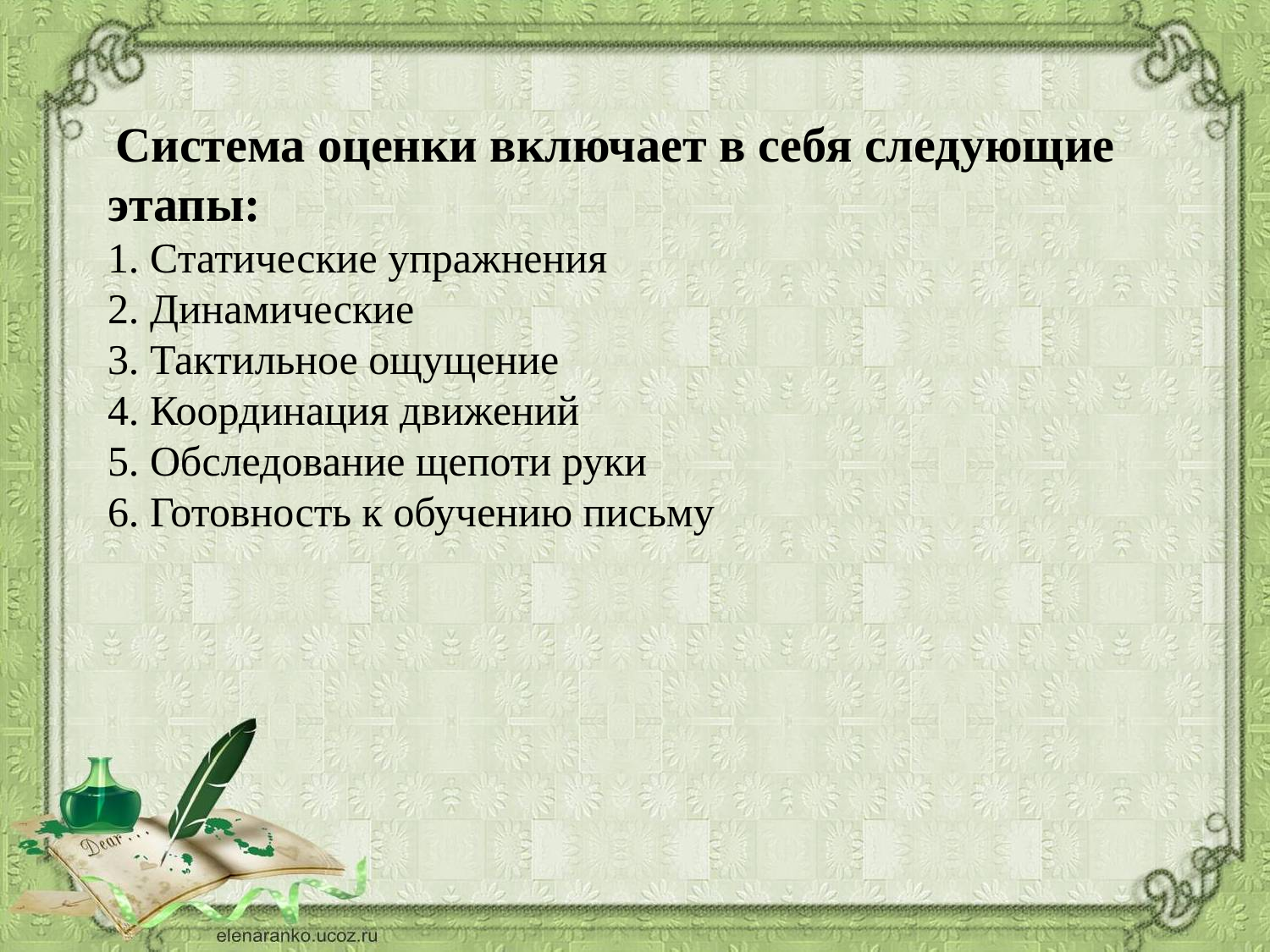

Система оценки включает в себя следующие этапы:
1. Статические упражнения
2. Динамические
3. Тактильное ощущение
4. Координация движений
5. Обследование щепоти руки
6. Готовность к обучению письму